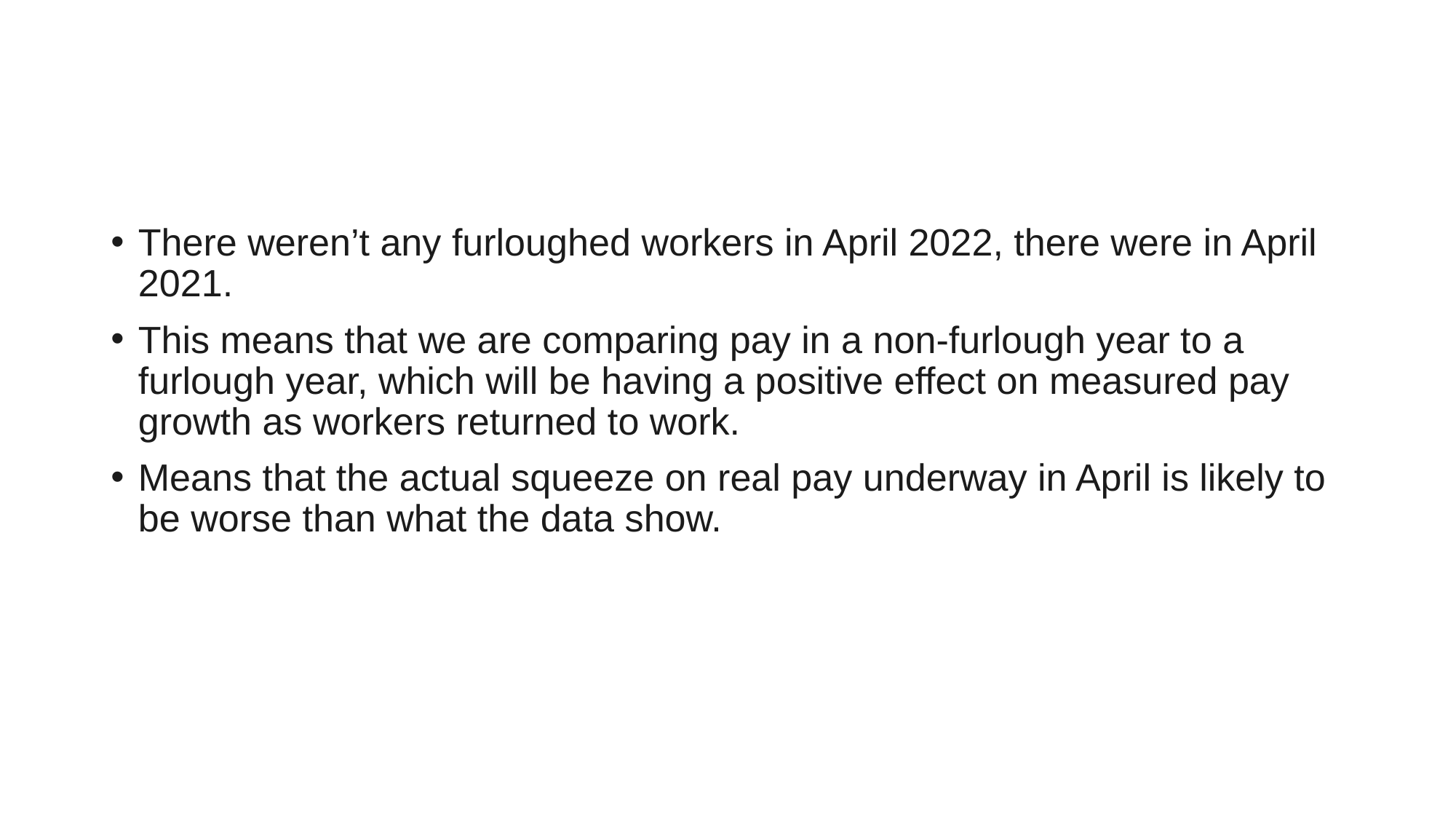

There weren’t any furloughed workers in April 2022, there were in April 2021.
This means that we are comparing pay in a non-furlough year to a furlough year, which will be having a positive effect on measured pay growth as workers returned to work.
Means that the actual squeeze on real pay underway in April is likely to be worse than what the data show.